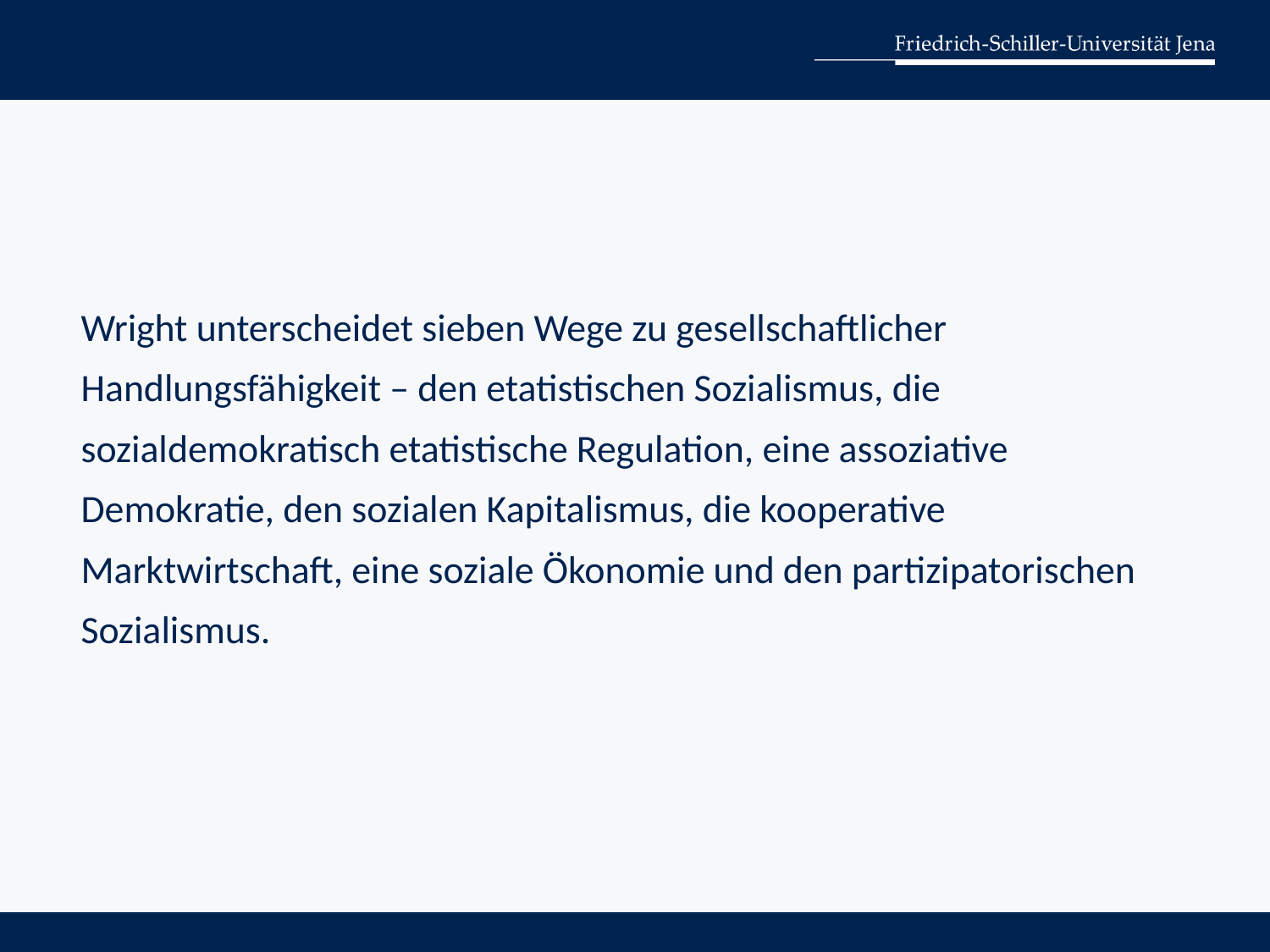

Wright unterscheidet sieben Wege zu gesellschaftlicher Handlungsfähigkeit – den etatistischen Sozialismus, die sozialdemokratisch etatistische Regulation, eine assoziative Demokratie, den sozialen Kapitalismus, die kooperative Marktwirtschaft, eine soziale Ökonomie und den partizipatorischen Sozialismus.